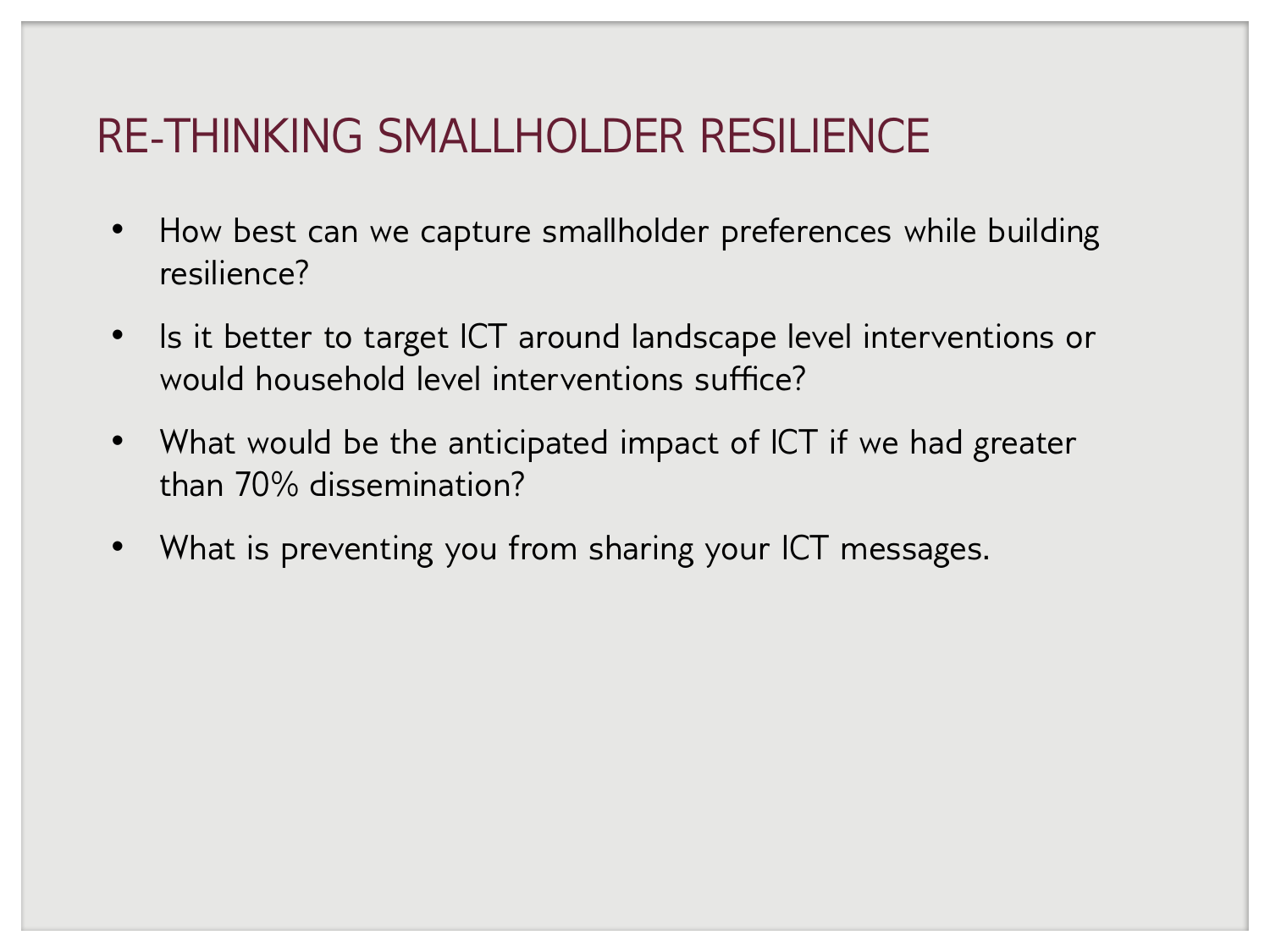

# RE-THINKING SMALLHOLDER RESILIENCE
How best can we capture smallholder preferences while building resilience?
Is it better to target ICT around landscape level interventions or would household level interventions suffice?
What would be the anticipated impact of ICT if we had greater than 70% dissemination?
What is preventing you from sharing your ICT messages.